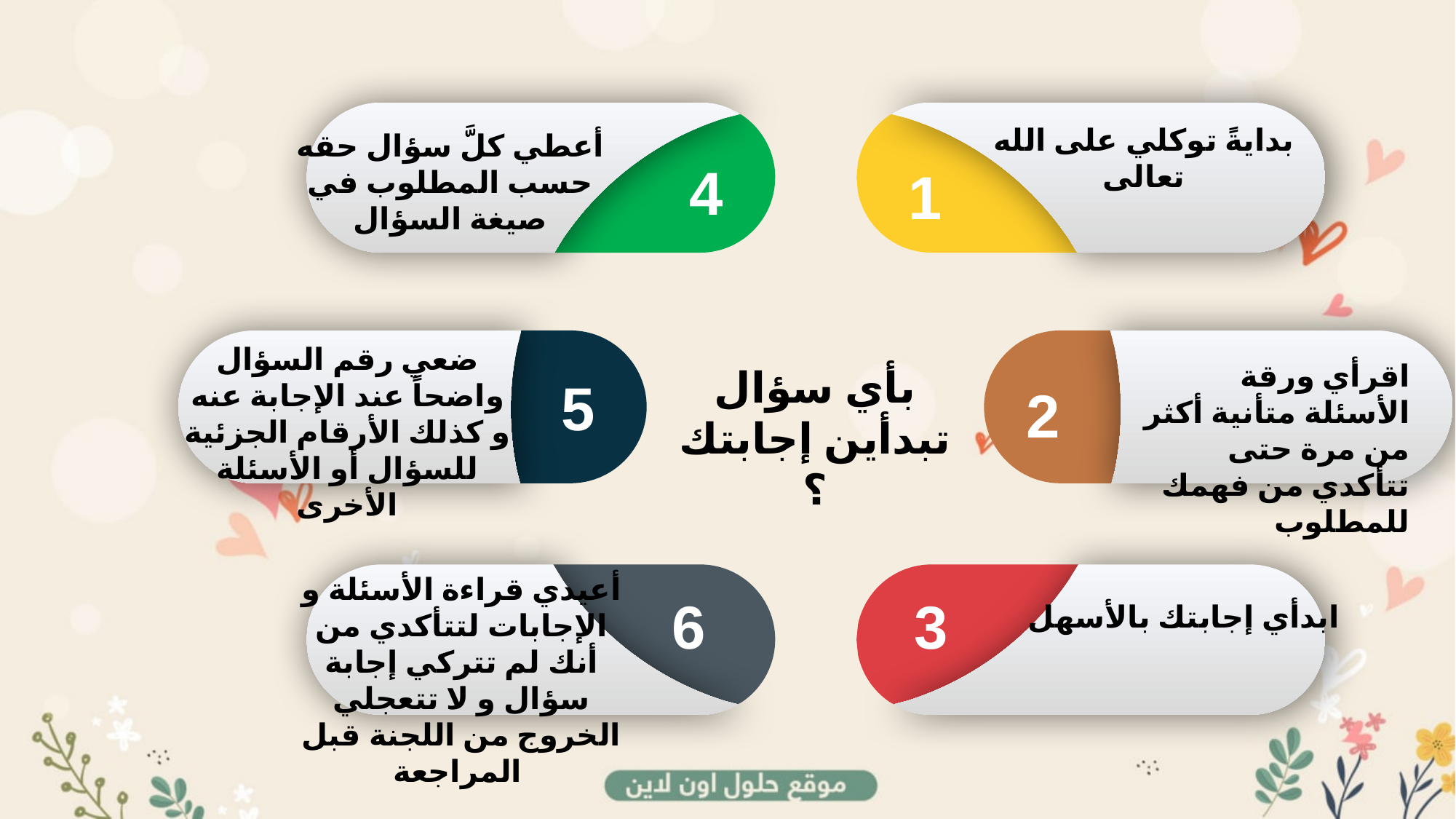

بدايةً توكلي على الله تعالى
1

أعطي كلَّ سؤال حقه حسب المطلوب في صيغة السؤال
4

ضعي رقم السؤال واضحاً عند الإجابة عنه و كذلك الأرقام الجزئية للسؤال أو الأسئلة الأخرى
5

اقرأي ورقة الأسئلة متأنية أكثر من مرة حتى تتأكدي من فهمك للمطلوب
2
بأي سؤال تبدأين إجابتك ؟

أعيدي قراءة الأسئلة و الإجابات لتتأكدي من أنك لم تتركي إجابة سؤال و لا تتعجلي الخروج من اللجنة قبل المراجعة

6

3
ابدأي إجابتك بالأسهل